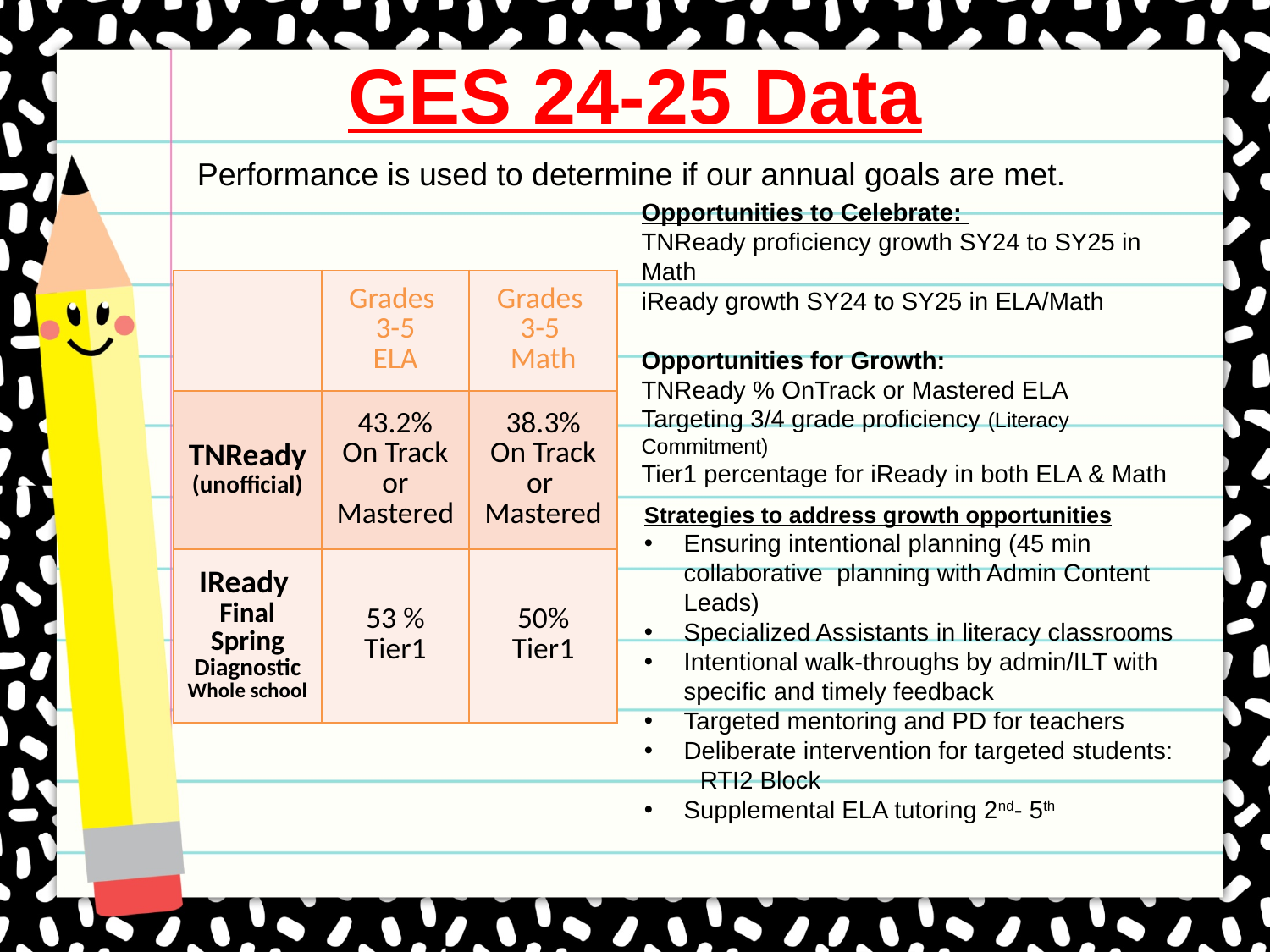

# GES 24-25 Data
Performance is used to determine if our annual goals are met.
Opportunities to Celebrate:
TNReady proficiency growth SY24 to SY25 in Math
iReady growth SY24 to SY25 in ELA/Math

Opportunities for Growth:
TNReady % OnTrack or Mastered ELA
Targeting 3/4 grade proficiency (Literacy Commitment)
Tier1 percentage for iReady in both ELA & Math

|  | Grades 3-5 ELA | Grades 3-5 Math |
| --- | --- | --- |
| TNReady (unofficial) | 43.2% On Track or Mastered | 38.3% On Track or Mastered |
| IReady Final Spring Diagnostic Whole school | 53 % Tier1 | 50% Tier1 |
Strategies to address growth opportunities
Ensuring intentional planning (45 min collaborative  planning with Admin Content Leads)
Specialized Assistants in literacy classrooms
Intentional walk-throughs by admin/ILT with specific and timely feedback
Targeted mentoring and PD for teachers
Deliberate intervention for targeted students:
        RTI2 Block
Supplemental ELA tutoring 2nd- 5th